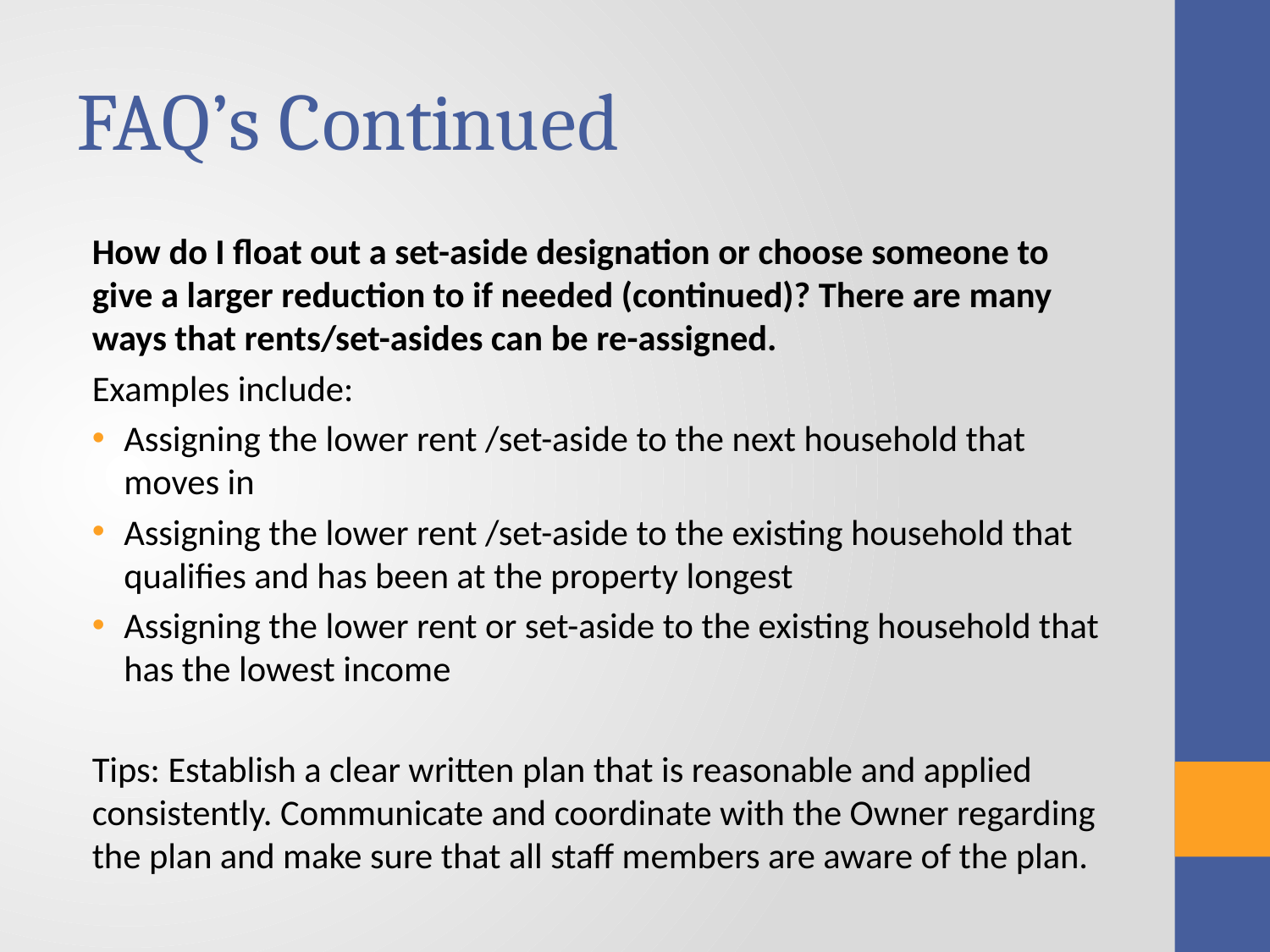

# FAQ’s Continued
How do I float out a set-aside designation or choose someone to give a larger reduction to if needed (continued)? There are many ways that rents/set-asides can be re-assigned.
Examples include:
Assigning the lower rent /set-aside to the next household that moves in
Assigning the lower rent /set-aside to the existing household that qualifies and has been at the property longest
Assigning the lower rent or set-aside to the existing household that has the lowest income

Tips: Establish a clear written plan that is reasonable and applied consistently. Communicate and coordinate with the Owner regarding the plan and make sure that all staff members are aware of the plan.